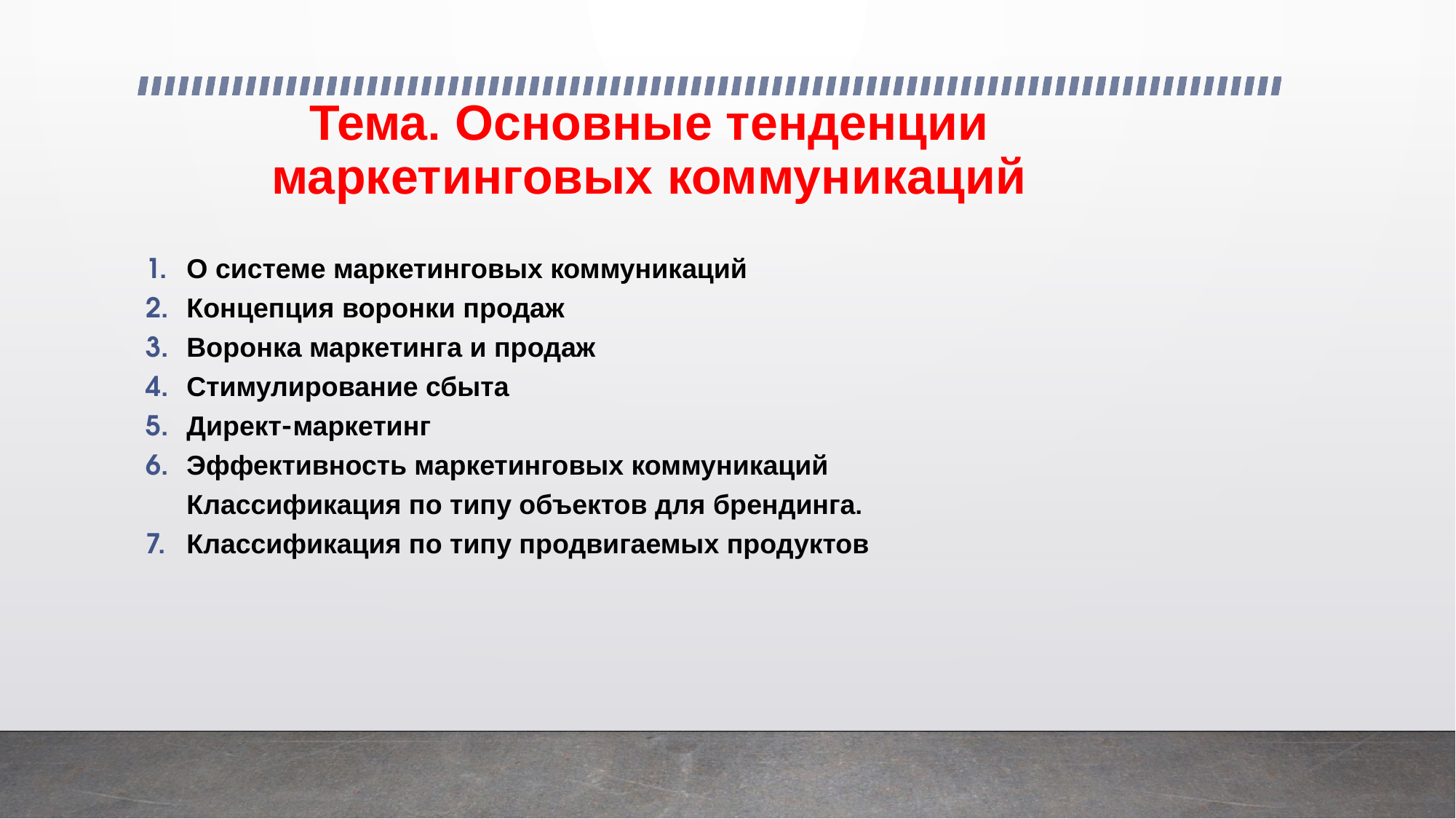

# Тема. Основные тенденции маркетинговых коммуникаций
О системе маркетинговых коммуникаций
Концепция воронки продаж
Воронка маркетинга и продаж
Стимулирование сбыта
Директ-маркетинг
Эффективность маркетинговых коммуникаций
Классификация по типу объектов для брендинга.
Классификация по типу продвигаемых продуктов